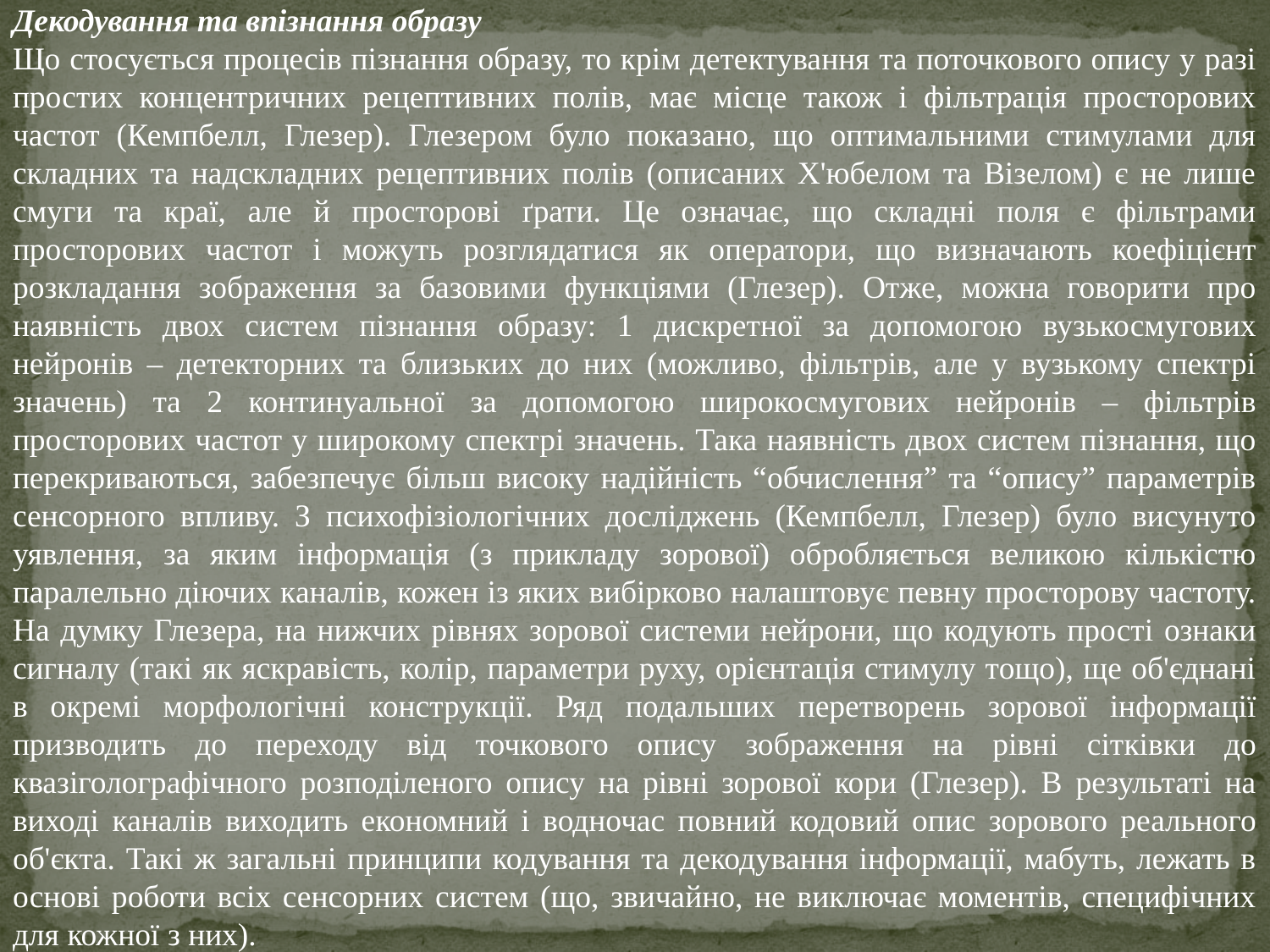

Декодування та впізнання образу
Що стосується процесів пізнання образу, то крім детектування та поточкового опису у разі простих концентричних рецептивних полів, має місце також і фільтрація просторових частот (Кемпбелл, Глезер). Глезером було показано, що оптимальними стимулами для складних та надскладних рецептивних полів (описаних Х'юбелом та Візелом) є не лише смуги та краї, але й просторові ґрати. Це означає, що складні поля є фільтрами просторових частот і можуть розглядатися як оператори, що визначають коефіцієнт розкладання зображення за базовими функціями (Глезер). Отже, можна говорити про наявність двох систем пізнання образу: 1 дискретної за допомогою вузькосмугових нейронів – детекторних та близьких до них (можливо, фільтрів, але у вузькому спектрі значень) та 2 континуальної за допомогою широкосмугових нейронів – фільтрів просторових частот у широкому спектрі значень. Така наявність двох систем пізнання, що перекриваються, забезпечує більш високу надійність “обчислення” та “опису” параметрів сенсорного впливу. З психофізіологічних досліджень (Кемпбелл, Глезер) було висунуто уявлення, за яким інформація (з прикладу зорової) обробляється великою кількістю паралельно діючих каналів, кожен із яких вибірково налаштовує певну просторову частоту. На думку Глезера, на нижчих рівнях зорової системи нейрони, що кодують прості ознаки сигналу (такі як яскравість, колір, параметри руху, орієнтація стимулу тощо), ще об'єднані в окремі морфологічні конструкції. Ряд подальших перетворень зорової інформації призводить до переходу від точкового опису зображення на рівні сітківки до квазіголографічного розподіленого опису на рівні зорової кори (Глезер). В результаті на виході каналів виходить економний і водночас повний кодовий опис зорового реального об'єкта. Такі ж загальні принципи кодування та декодування інформації, мабуть, лежать в основі роботи всіх сенсорних систем (що, звичайно, не виключає моментів, специфічних для кожної з них).